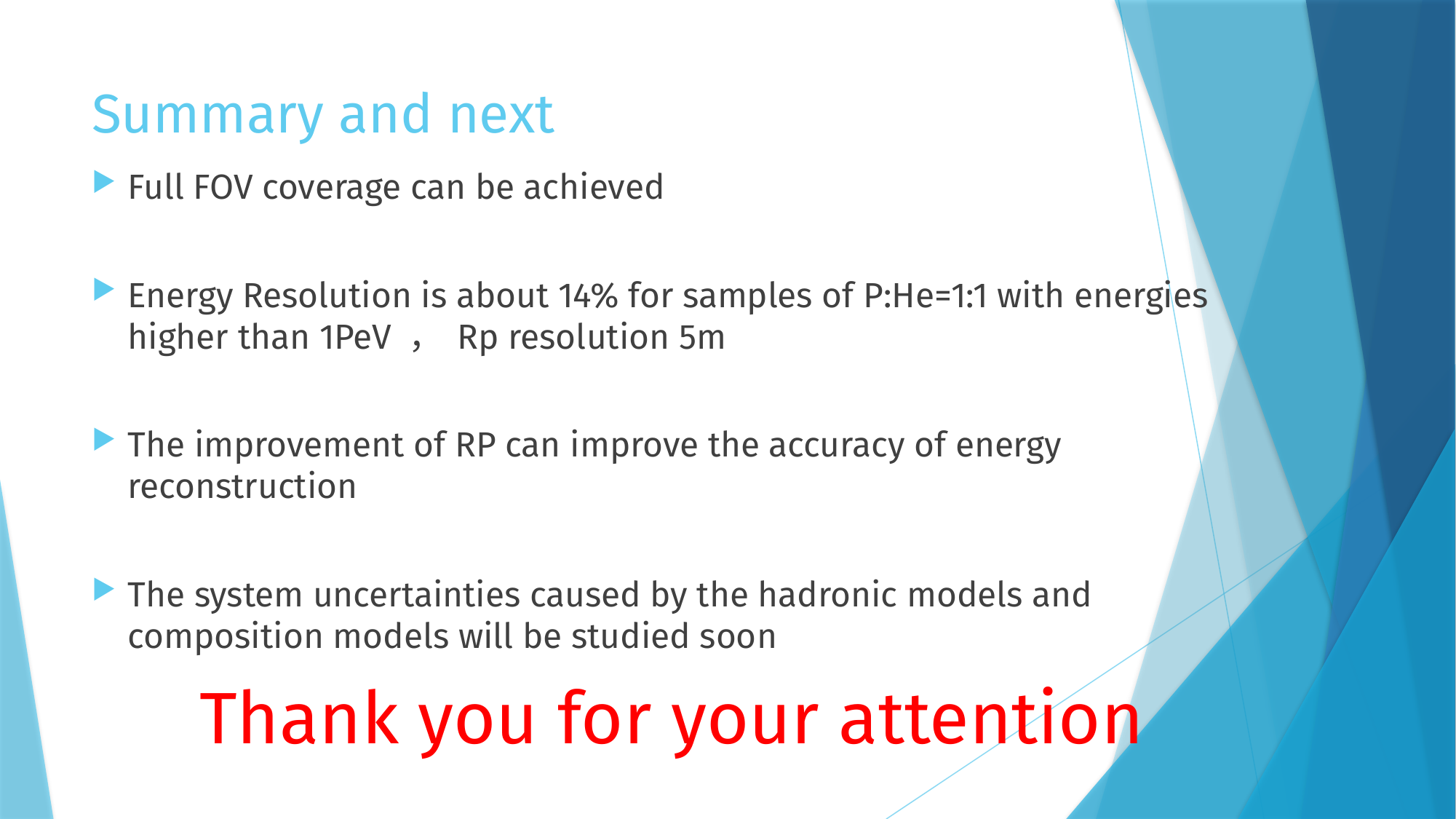

# Summary and next
Full FOV coverage can be achieved

Energy Resolution is about 14% for samples of P:He=1:1 with energies higher than 1PeV ， Rp resolution 5m

The improvement of RP can improve the accuracy of energy reconstruction

The system uncertainties caused by the hadronic models and composition models will be studied soon
Thank you for your attention